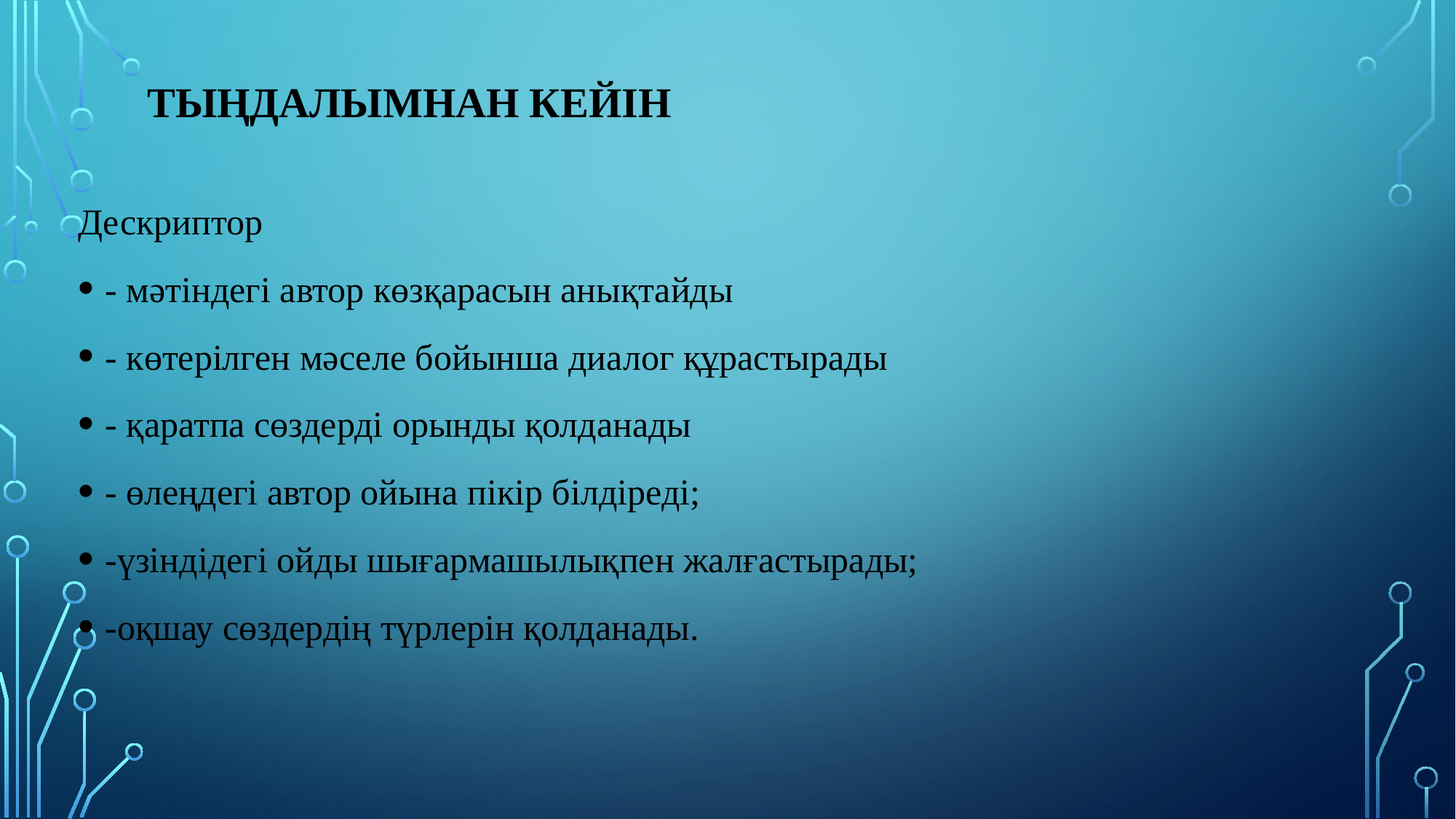

# Тыңдалымнан кейін
Дескриптор
- мәтіндегі автор көзқарасын анықтайды
- көтерілген мәселе бойынша диалог құрастырады
- қаратпа сөздерді орынды қолданады
- өлеңдегі автор ойына пікір білдіреді;
-үзіндідегі ойды шығармашылықпен жалғастырады;
-оқшау сөздердің түрлерін қолданады.